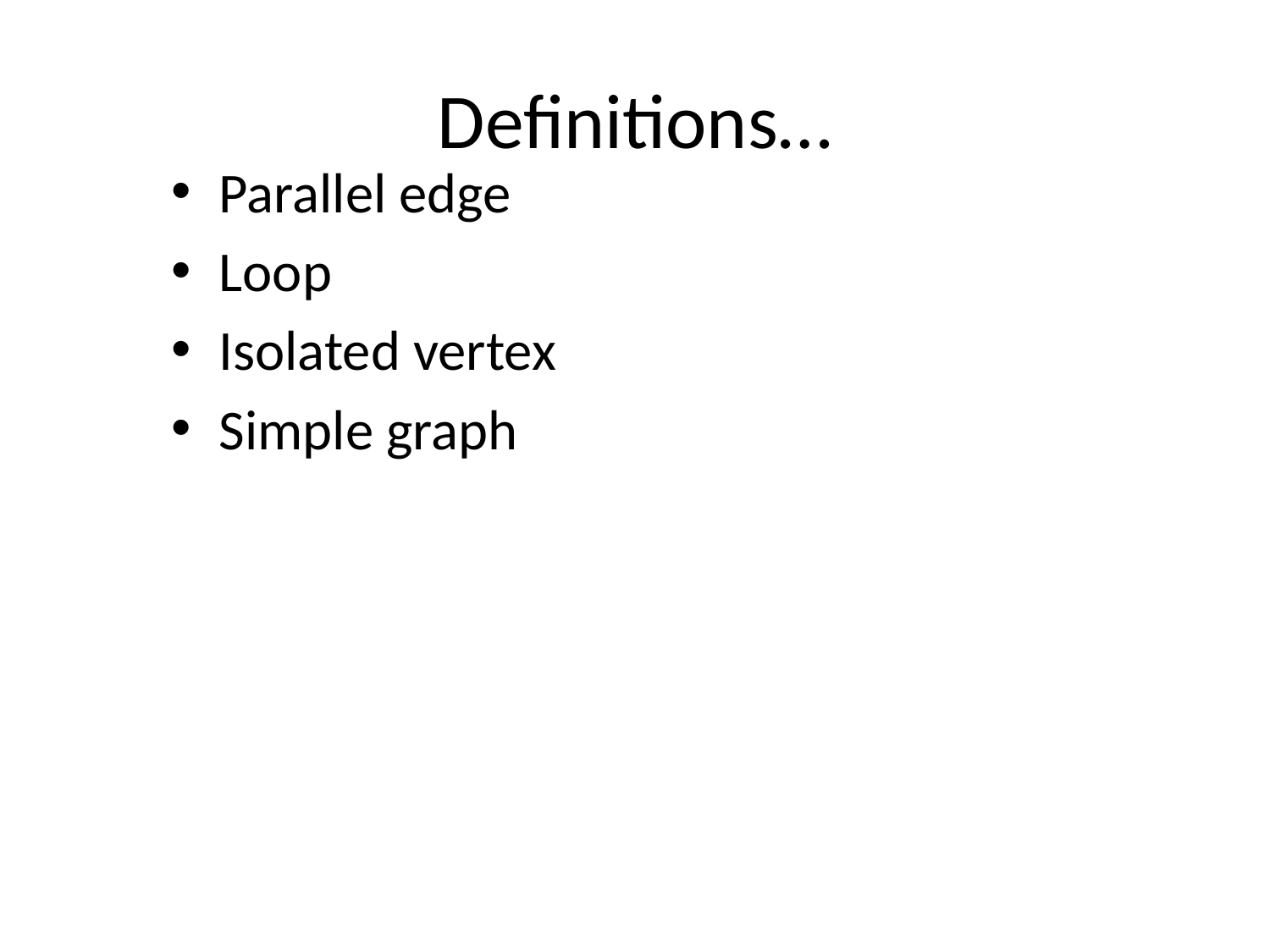

# Definitions…
Parallel edge
Loop
Isolated vertex
Simple graph